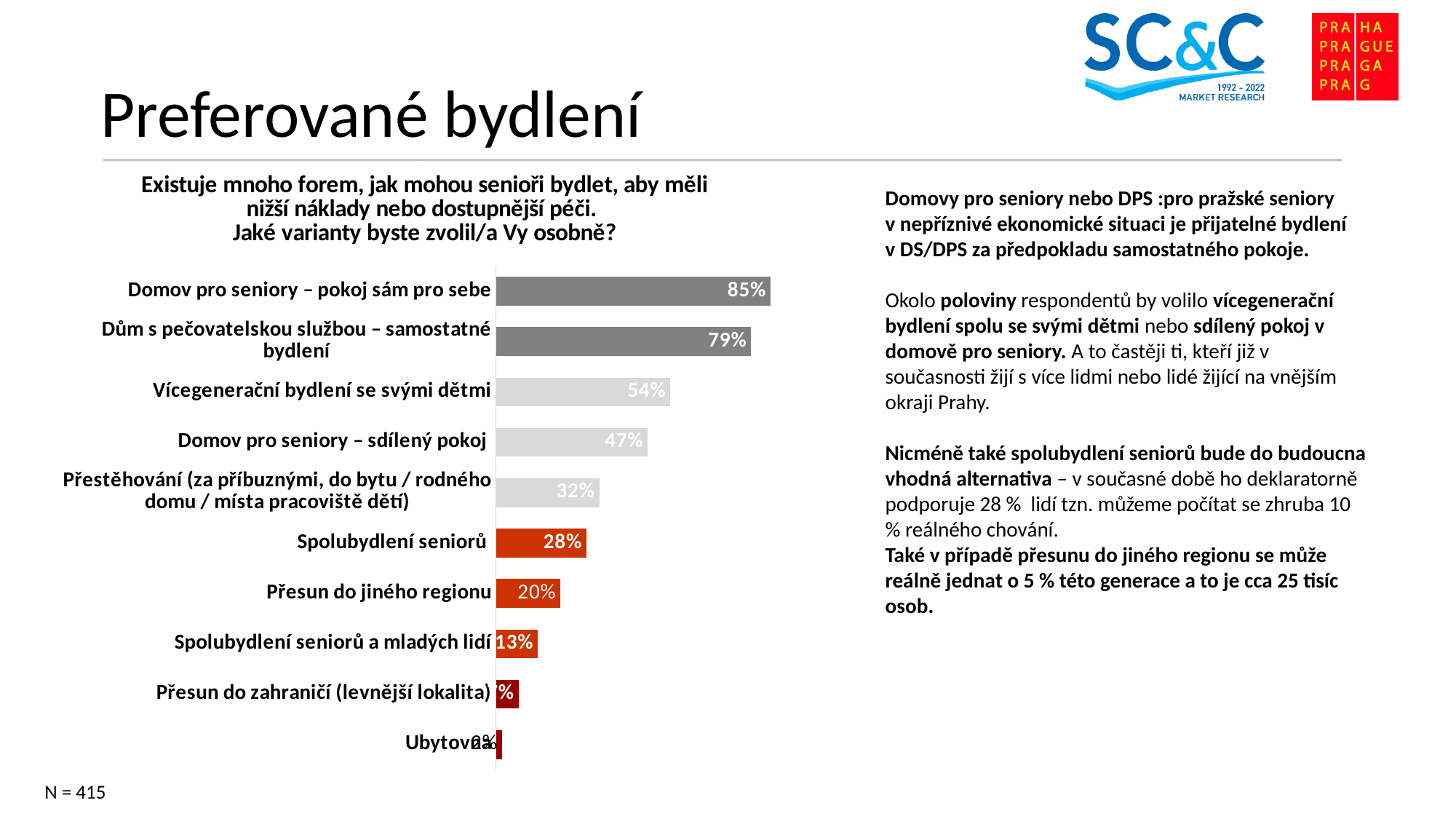

# Preferované bydlení

### Chart: Existuje mnoho forem, jak mohou senioři bydlet, aby měli nižší náklady nebo dostupnější péči. Jaké varianty byste zvolil/a Vy osobně?

| Category | Existuje mnoho forem, jak mohou senioři bydlet, aby měli nižší náklady nebo dostupnější péči. Jaké varianty byste zvolil/a Vy osobně? |
|---|---|
| Ubytovna | 0.020000000000000004 |
| Přesun do zahraničí (levnější lokalita) | 0.07000000000000002 |
| Spolubydlení seniorů a mladých lidí | 0.13 |
| Přesun do jiného regionu | 0.2 |
| Spolubydlení seniorů  | 0.2800000000000001 |
| Přestěhování (za příbuznými, do bytu / rodného domu / místa pracoviště dětí) | 0.32000000000000006 |
| Domov pro seniory – sdílený pokoj  | 0.47000000000000003 |
| Vícegenerační bydlení se svými dětmi | 0.54 |
| Dům s pečovatelskou službou – samostatné bydlení | 0.79 |
| Domov pro seniory – pokoj sám pro sebe | 0.8500000000000001 |
Domovy pro seniory nebo DPS :pro pražské seniory v nepříznivé ekonomické situaci je přijatelné bydlení v DS/DPS za předpokladu samostatného pokoje.

Okolo poloviny respondentů by volilo vícegenerační bydlení spolu se svými dětmi nebo sdílený pokoj v domově pro seniory. A to častěji ti, kteří již v současnosti žijí s více lidmi nebo lidé žijící na vnějším okraji Prahy.

Nicméně také spolubydlení seniorů bude do budoucna vhodná alternativa – v současné době ho deklaratorně podporuje 28 %  lidí tzn. můžeme počítat se zhruba 10 % reálného chování.
Také v případě přesunu do jiného regionu se může reálně jednat o 5 % této generace a to je cca 25 tisíc osob.
N = 415